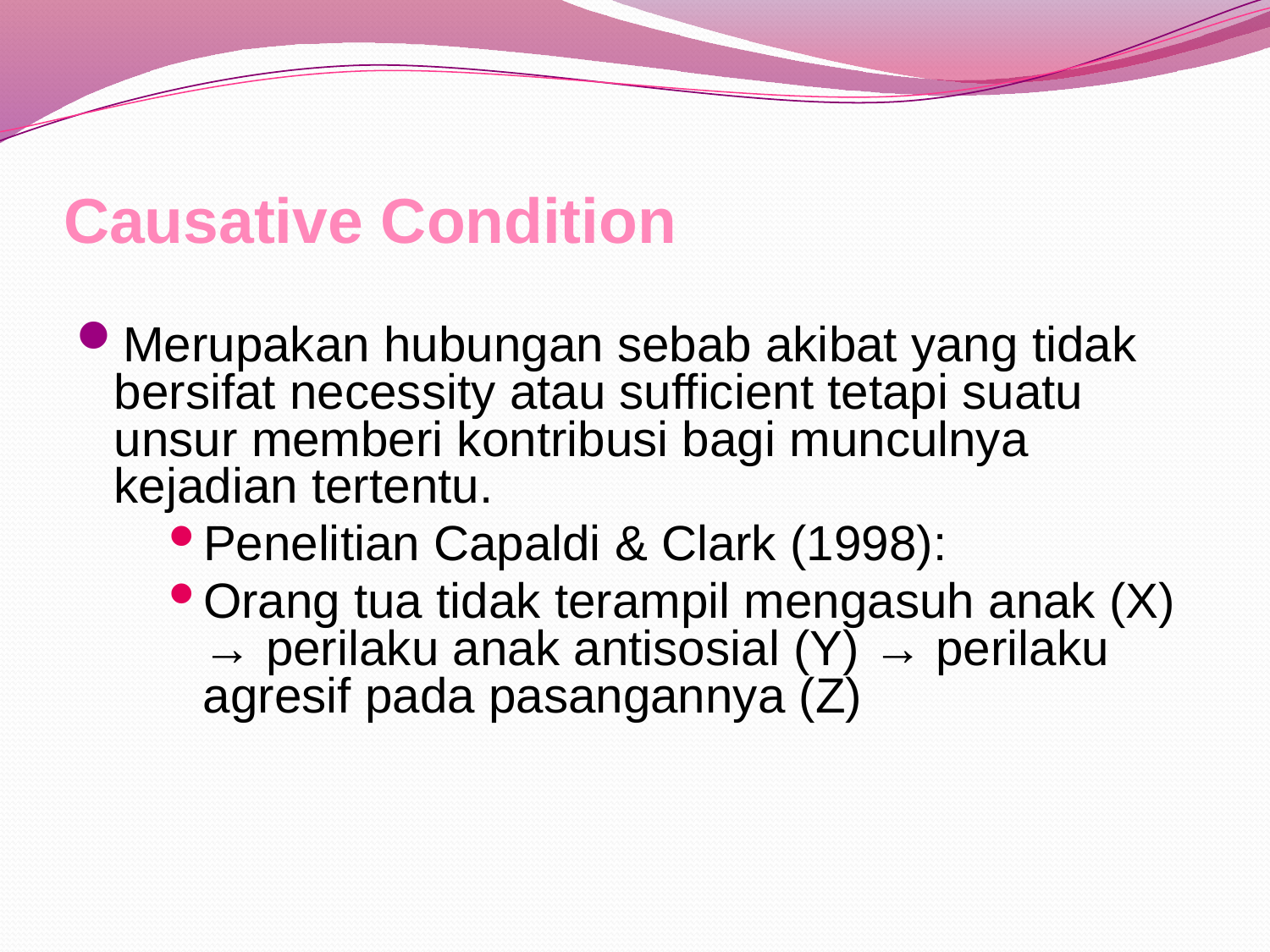

# Causative Condition
Merupakan hubungan sebab akibat yang tidak bersifat necessity atau sufficient tetapi suatu unsur memberi kontribusi bagi munculnya kejadian tertentu.
Penelitian Capaldi & Clark (1998):
Orang tua tidak terampil mengasuh anak (X) → perilaku anak antisosial (Y) → perilaku agresif pada pasangannya (Z)